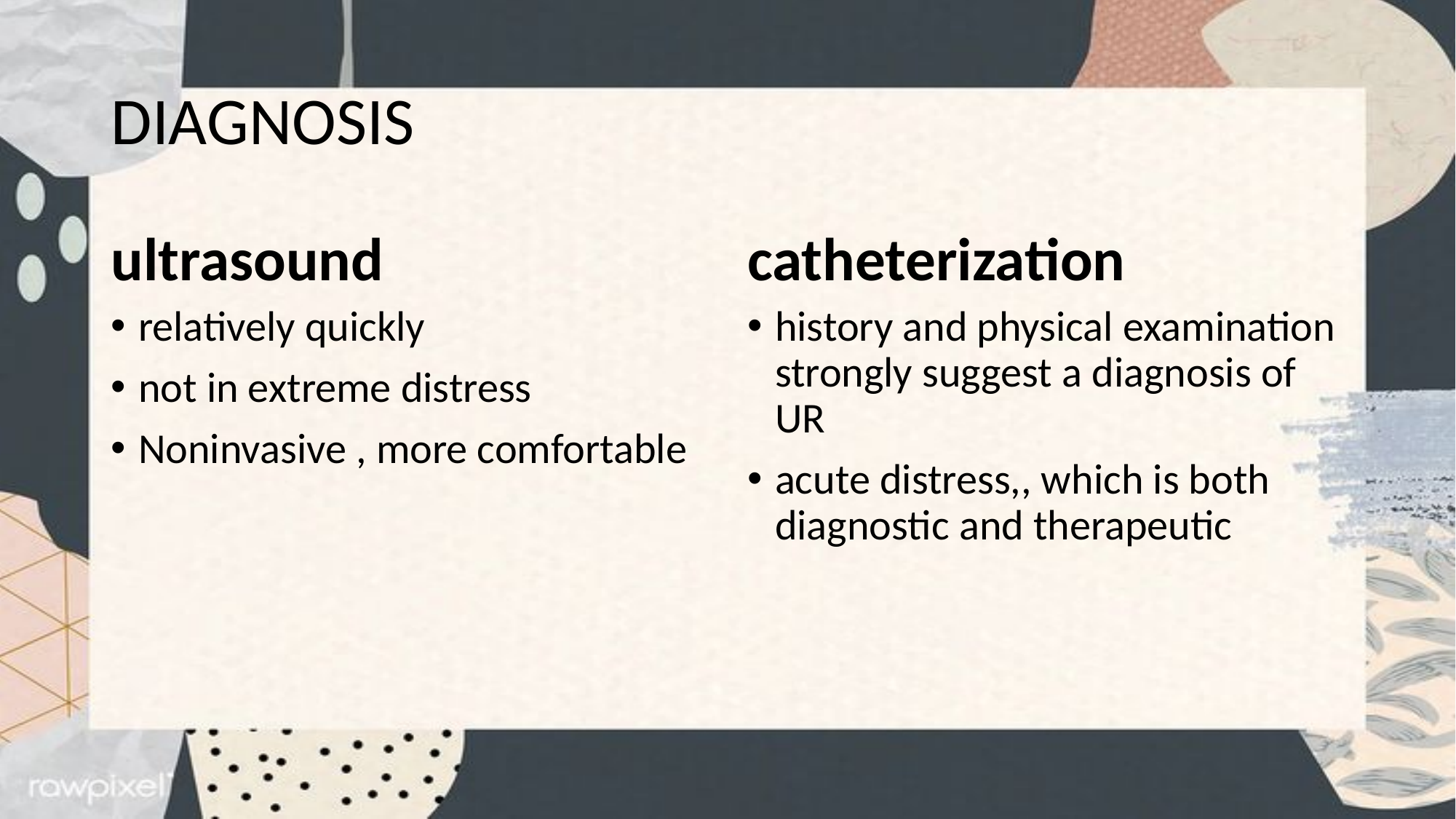

# DIAGNOSIS
ultrasound
catheterization
relatively quickly
not in extreme distress
Noninvasive , more comfortable

history and physical examination strongly suggest a diagnosis of UR
acute distress,, which is both diagnostic and therapeutic